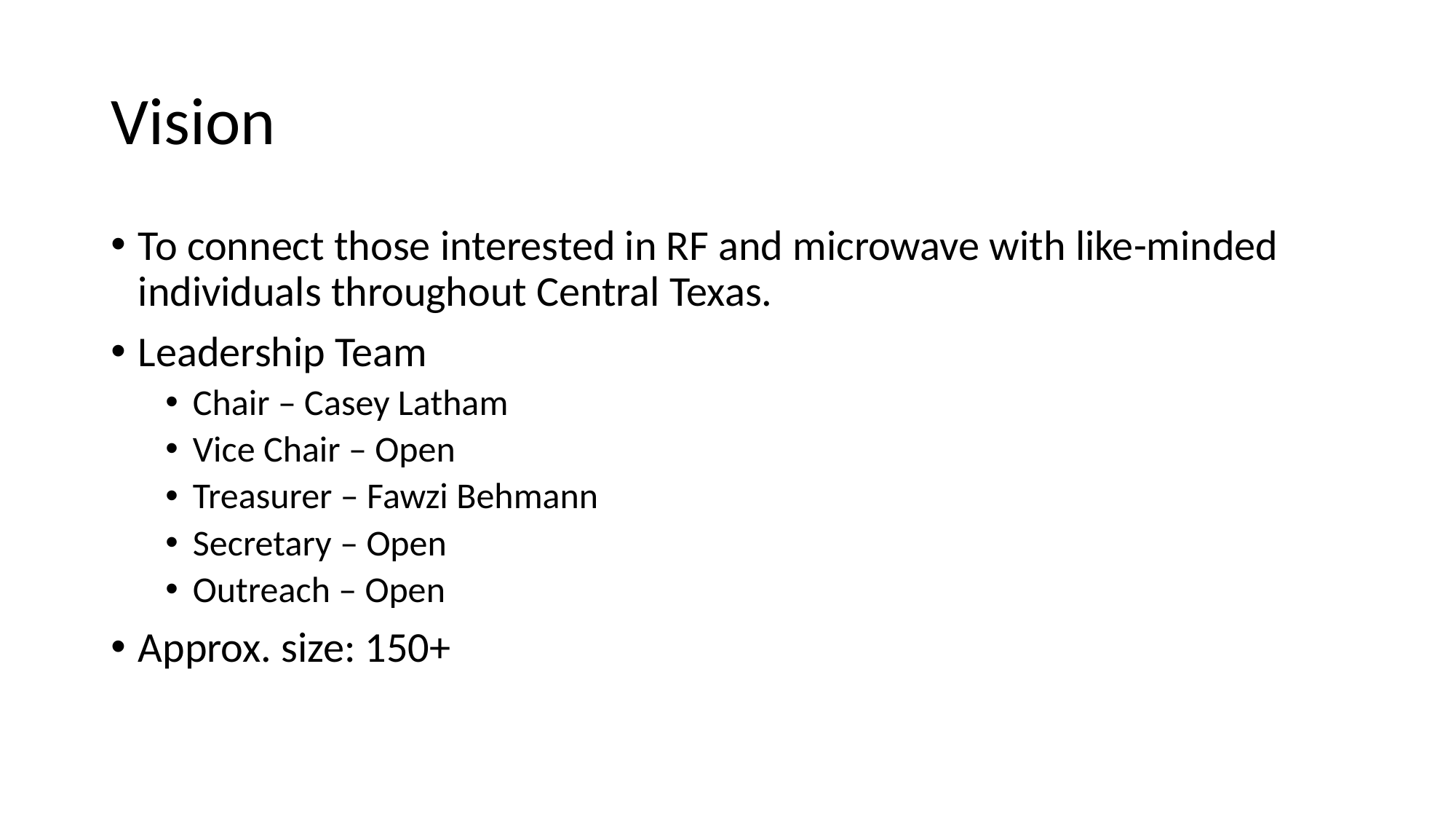

# Vision
To connect those interested in RF and microwave with like-minded individuals throughout Central Texas.
Leadership Team
Chair – Casey Latham
Vice Chair – Open
Treasurer – Fawzi Behmann
Secretary – Open
Outreach – Open
Approx. size: 150+